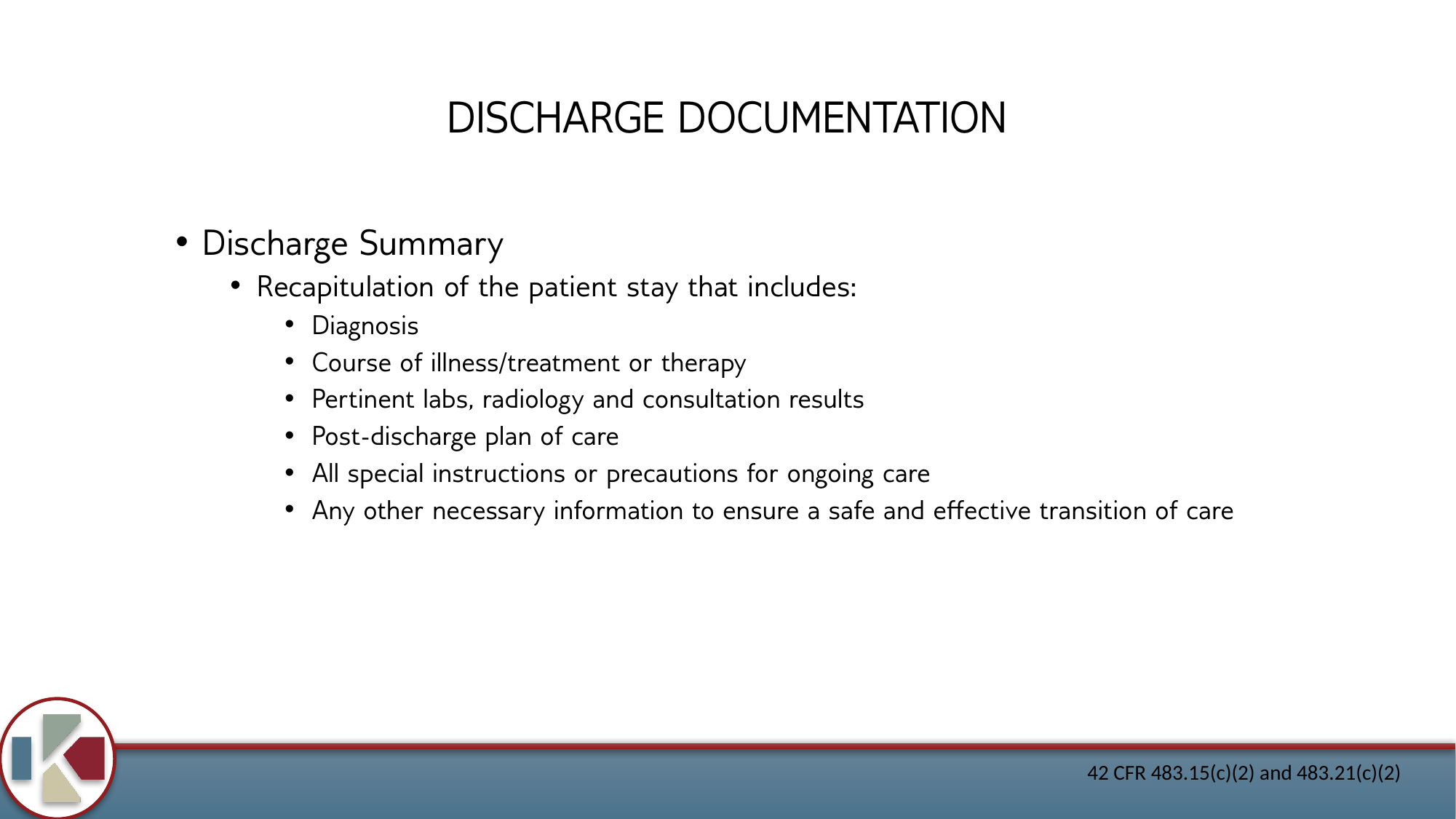

# DISCHARGE DOCUMENTATION
Discharge Summary
Recapitulation of the patient stay that includes:
Diagnosis
Course of illness/treatment or therapy
Pertinent labs, radiology and consultation results
Post-discharge plan of care
All special instructions or precautions for ongoing care
Any other necessary information to ensure a safe and effective transition of care
42 CFR 483.15(c)(2) and 483.21(c)(2)